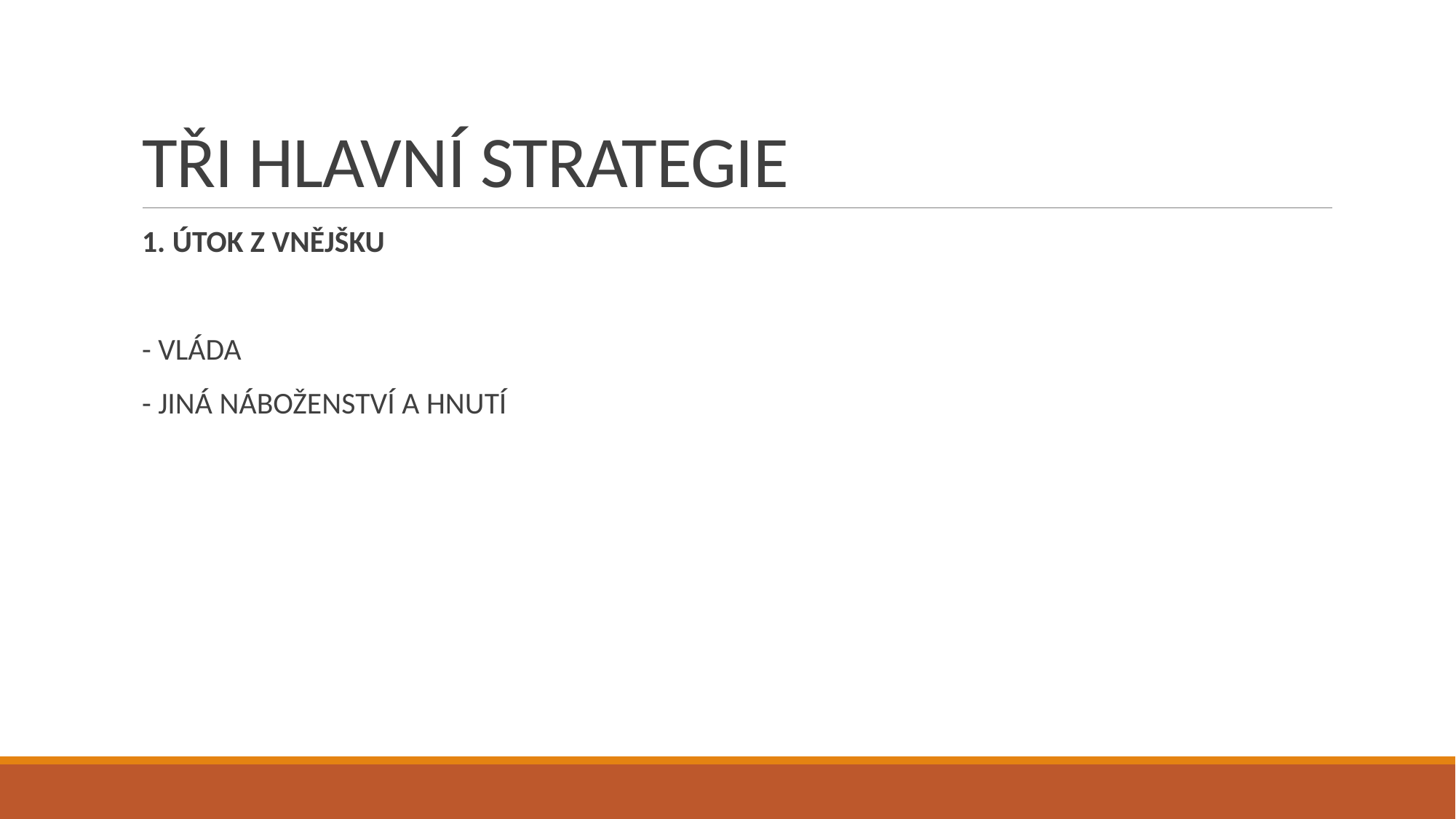

# TŘI HLAVNÍ STRATEGIE
1. ÚTOK Z VNĚJŠKU

- VLÁDA
- JINÁ NÁBOŽENSTVÍ A HNUTÍ